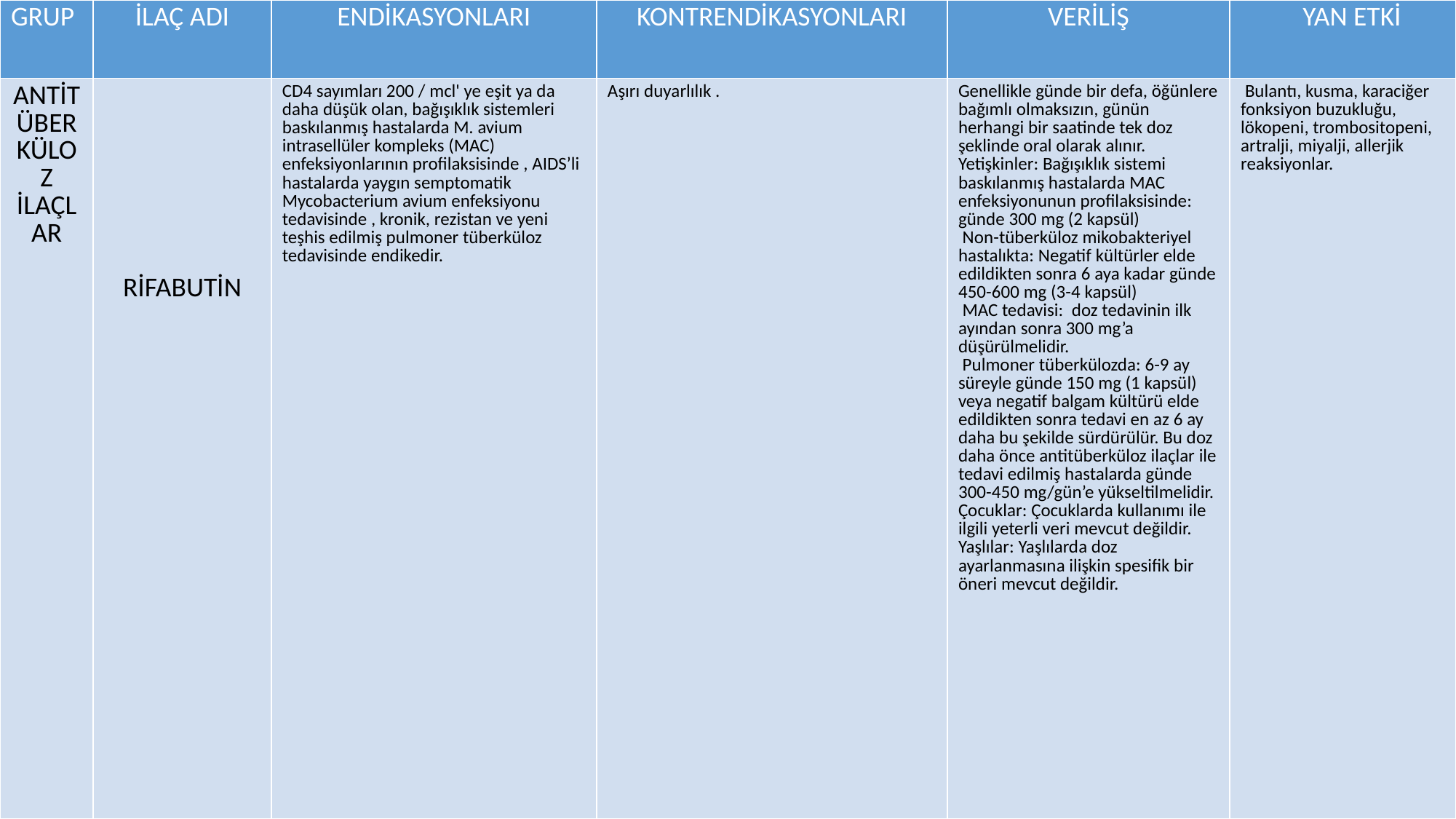

| GRUP | İLAÇ ADI | ENDİKASYONLARI | KONTRENDİKASYONLARI | VERİLİŞ | YAN ETKİ |
| --- | --- | --- | --- | --- | --- |
| ANTİTÜBERKÜLOZ İLAÇLAR | RİFABUTİN | CD4 sayımları 200 / mcl' ye eşit ya da daha düşük olan, bağışıklık sistemleri baskılanmış hastalarda M. avium intrasellüler kompleks (MAC) enfeksiyonlarının profilaksisinde , AIDS’li hastalarda yaygın semptomatik Mycobacterium avium enfeksiyonu tedavisinde , kronik, rezistan ve yeni teşhis edilmiş pulmoner tüberküloz tedavisinde endikedir. | Aşırı duyarlılık . | Genellikle günde bir defa, öğünlere bağımlı olmaksızın, günün herhangi bir saatinde tek doz şeklinde oral olarak alınır. Yetişkinler: Bağışıklık sistemi baskılanmış hastalarda MAC enfeksiyonunun profilaksisinde: günde 300 mg (2 kapsül) Non-tüberküloz mikobakteriyel hastalıkta: Negatif kültürler elde edildikten sonra 6 aya kadar günde 450-600 mg (3-4 kapsül) MAC tedavisi: doz tedavinin ilk ayından sonra 300 mg’a düşürülmelidir. Pulmoner tüberkülozda: 6-9 ay süreyle günde 150 mg (1 kapsül) veya negatif balgam kültürü elde edildikten sonra tedavi en az 6 ay daha bu şekilde sürdürülür. Bu doz daha önce antitüberküloz ilaçlar ile tedavi edilmiş hastalarda günde 300-450 mg/gün’e yükseltilmelidir. Çocuklar: Çocuklarda kullanımı ile ilgili yeterli veri mevcut değildir. Yaşlılar: Yaşlılarda doz ayarlanmasına ilişkin spesifik bir öneri mevcut değildir. | Bulantı, kusma, karaciğer fonksiyon buzukluğu, lökopeni, trombositopeni, artralji, miyalji, allerjik reaksiyonlar. |
#